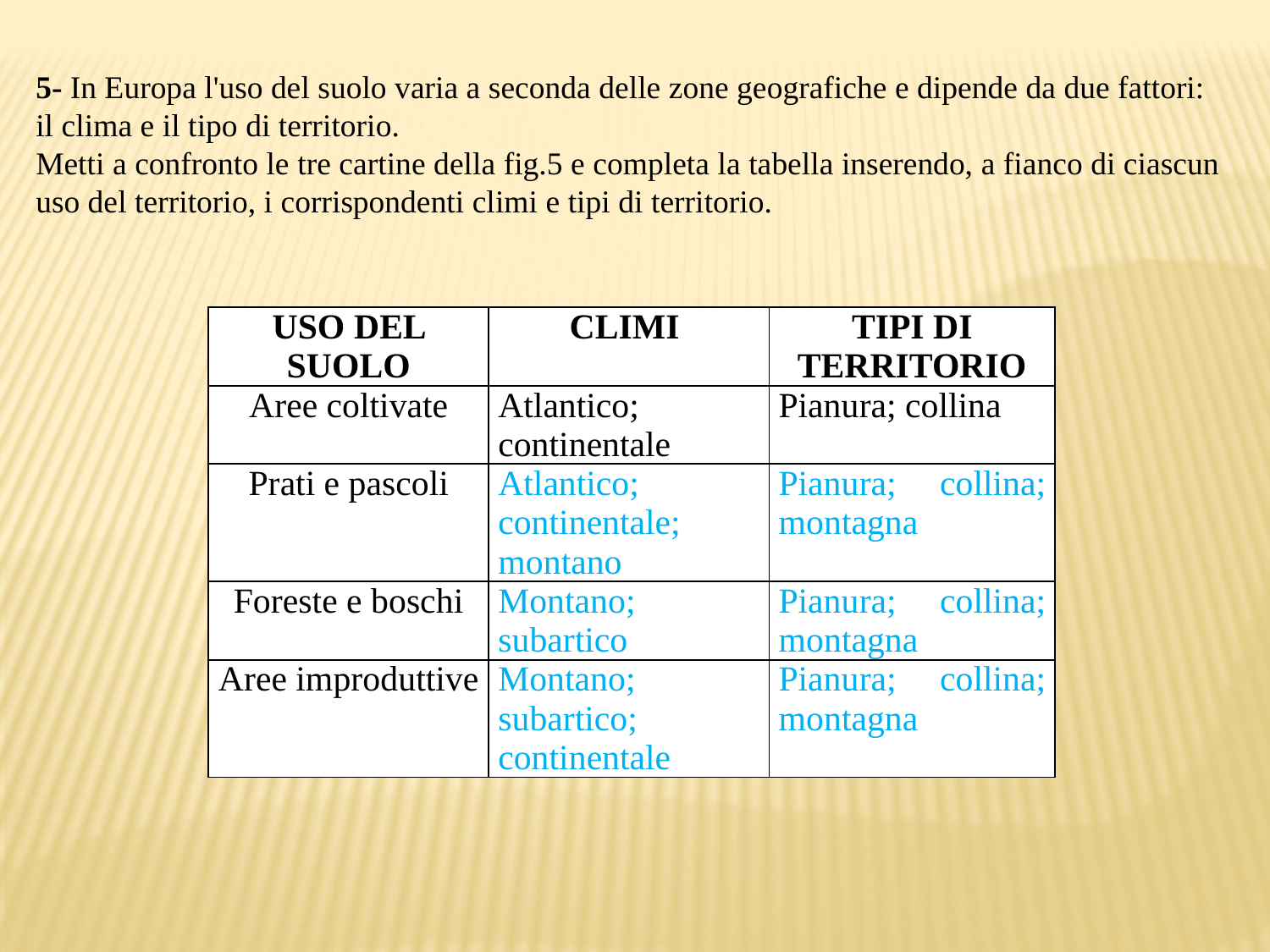

5- In Europa l'uso del suolo varia a seconda delle zone geografiche e dipende da due fattori:
il clima e il tipo di territorio.
Metti a confronto le tre cartine della fig.5 e completa la tabella inserendo, a fianco di ciascun
uso del territorio, i corrispondenti climi e tipi di territorio.

| USO DEL SUOLO | CLIMI | TIPI DI TERRITORIO |
| --- | --- | --- |
| Aree coltivate | Atlantico; continentale | Pianura; collina |
| Prati e pascoli | Atlantico; continentale; montano | Pianura; collina; montagna |
| Foreste e boschi | Montano; subartico | Pianura; collina; montagna |
| Aree improduttive | Montano; subartico; continentale | Pianura; collina; montagna |